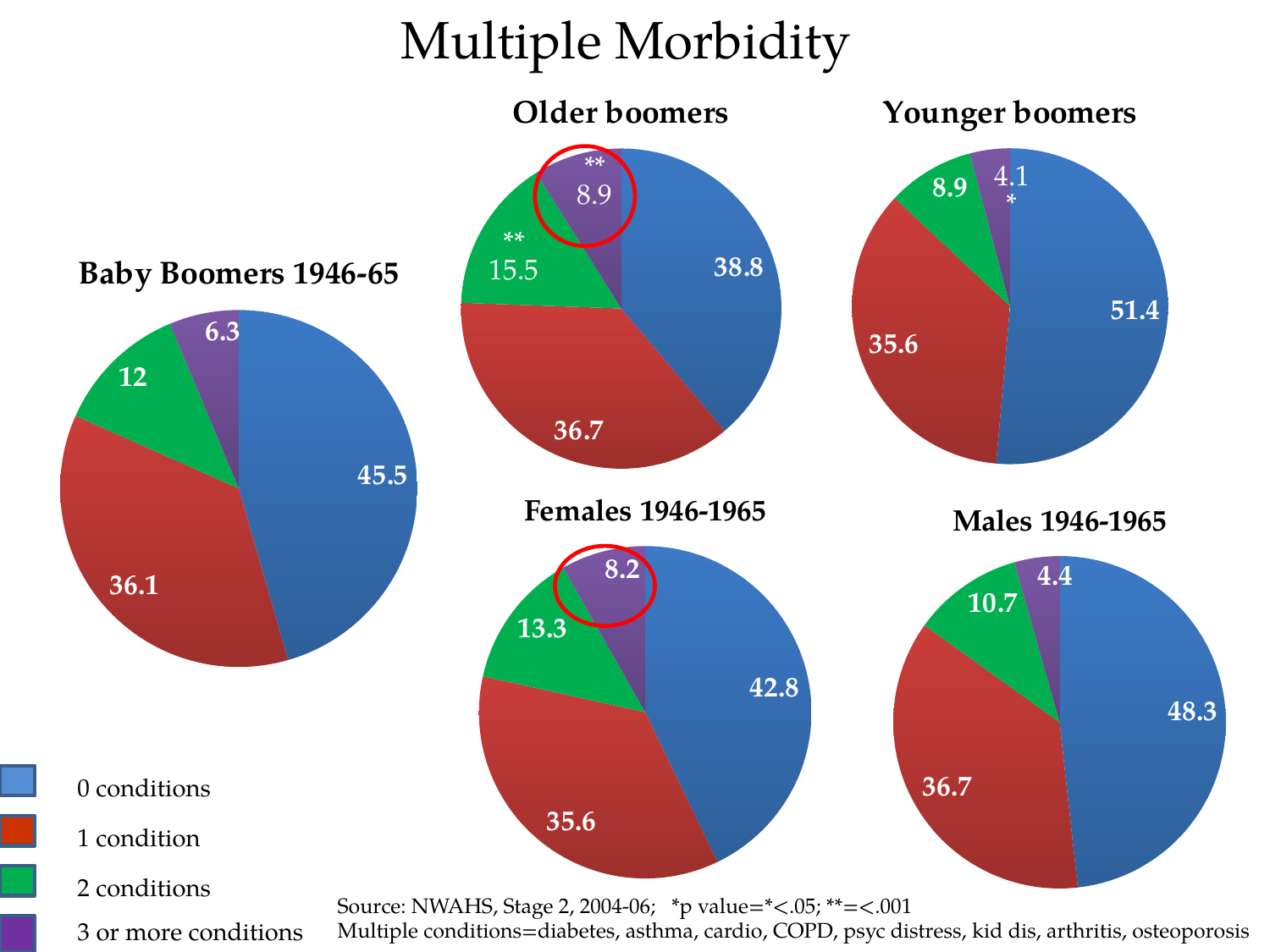

# Multiple Morbidity

### Chart: Older boomers

| Category |  |
|---|---|
| No Chronic Conditions | 38.800000000000004 |
| 1 Chronic Condition | 36.7 |
| 2 Chronic Conditions | 15.5 |
| 3 Chronic Conditions | 8.9 |

### Chart: Younger boomers

| Category |  |
|---|---|
| No Chronic Conditions | 51.4 |
| 1 Chronic Condition | 35.6 |
| 2 Chronic Conditions | 8.9 |
| 3 Chronic Conditions | 4.1 |

### Chart: Baby Boomers 1946-65

| Category |  |
|---|---|
| No Chronic Conditions | 45.5 |
| 1 Chronic Condition | 36.1 |
| 2 Chronic Conditions | 12.0 |
| 3 Chronic Conditions | 6.3 |

### Chart:

| Category |  |
|---|---|
| No Chronic Conditions | 42.8 |
| 1 Chronic Condition | 35.6 |
| 2 Chronic Conditions | 13.3 |
| 3 Chronic Conditions | 8.200000000000001 |

### Chart:

| Category |  |
|---|---|
| No Chronic Conditions | 48.3 |
| 1 Chronic Condition | 36.7 |
| 2 Chronic Conditions | 10.7 |
| 3 Chronic Conditions | 4.4 |

0 conditions

1 condition

2 conditions
Source: NWAHS, Stage 2, 2004-06;   *p value=*<.05; **=<.001
Multiple conditions=diabetes, asthma, cardio, COPD, psyc distress, kid dis, arthritis, osteoporosis
3 or more conditions